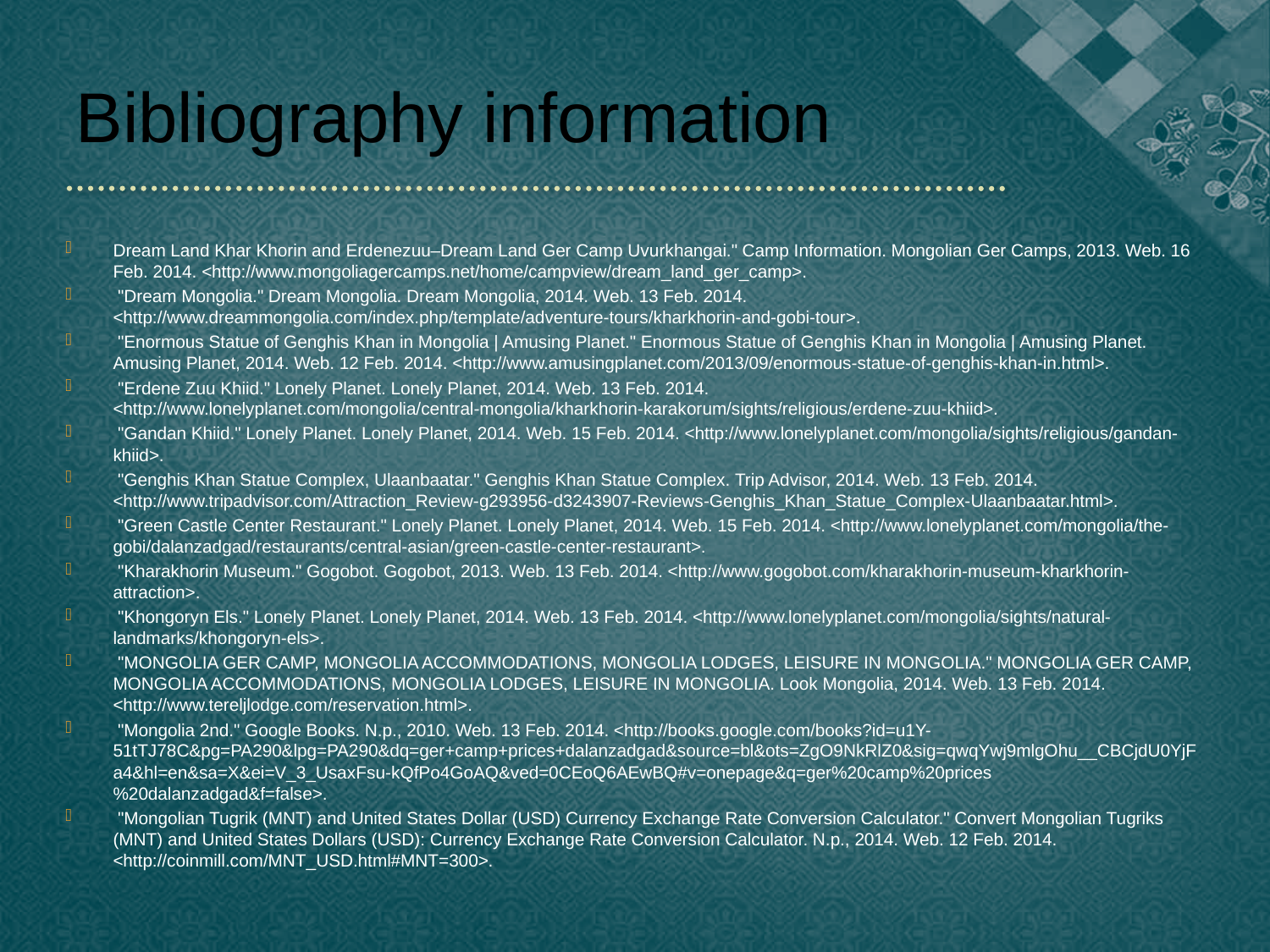

# Bibliography information

Dream Land Khar Khorin and Erdenezuu–Dream Land Ger Camp Uvurkhangai." Camp Information. Mongolian Ger Camps, 2013. Web. 16 Feb. 2014. <http://www.mongoliagercamps.net/home/campview/dream_land_ger_camp>.
 "Dream Mongolia." Dream Mongolia. Dream Mongolia, 2014. Web. 13 Feb. 2014. <http://www.dreammongolia.com/index.php/template/adventure-tours/kharkhorin-and-gobi-tour>.
 "Enormous Statue of Genghis Khan in Mongolia | Amusing Planet." Enormous Statue of Genghis Khan in Mongolia | Amusing Planet. Amusing Planet, 2014. Web. 12 Feb. 2014. <http://www.amusingplanet.com/2013/09/enormous-statue-of-genghis-khan-in.html>.
 "Erdene Zuu Khiid." Lonely Planet. Lonely Planet, 2014. Web. 13 Feb. 2014. <http://www.lonelyplanet.com/mongolia/central-mongolia/kharkhorin-karakorum/sights/religious/erdene-zuu-khiid>.
 "Gandan Khiid." Lonely Planet. Lonely Planet, 2014. Web. 15 Feb. 2014. <http://www.lonelyplanet.com/mongolia/sights/religious/gandan-khiid>.
 "Genghis Khan Statue Complex, Ulaanbaatar." Genghis Khan Statue Complex. Trip Advisor, 2014. Web. 13 Feb. 2014. <http://www.tripadvisor.com/Attraction_Review-g293956-d3243907-Reviews-Genghis_Khan_Statue_Complex-Ulaanbaatar.html>.
 "Green Castle Center Restaurant." Lonely Planet. Lonely Planet, 2014. Web. 15 Feb. 2014. <http://www.lonelyplanet.com/mongolia/the-gobi/dalanzadgad/restaurants/central-asian/green-castle-center-restaurant>.
 "Kharakhorin Museum." Gogobot. Gogobot, 2013. Web. 13 Feb. 2014. <http://www.gogobot.com/kharakhorin-museum-kharkhorin-attraction>.
 "Khongoryn Els." Lonely Planet. Lonely Planet, 2014. Web. 13 Feb. 2014. <http://www.lonelyplanet.com/mongolia/sights/natural-landmarks/khongoryn-els>.
 "MONGOLIA GER CAMP, MONGOLIA ACCOMMODATIONS, MONGOLIA LODGES, LEISURE IN MONGOLIA." MONGOLIA GER CAMP, MONGOLIA ACCOMMODATIONS, MONGOLIA LODGES, LEISURE IN MONGOLIA. Look Mongolia, 2014. Web. 13 Feb. 2014. <http://www.tereljlodge.com/reservation.html>.
 "Mongolia 2nd." Google Books. N.p., 2010. Web. 13 Feb. 2014. <http://books.google.com/books?id=u1Y-51tTJ78C&pg=PA290&lpg=PA290&dq=ger+camp+prices+dalanzadgad&source=bl&ots=ZgO9NkRlZ0&sig=qwqYwj9mlgOhu__CBCjdU0YjFa4&hl=en&sa=X&ei=V_3_UsaxFsu-kQfPo4GoAQ&ved=0CEoQ6AEwBQ#v=onepage&q=ger%20camp%20prices%20dalanzadgad&f=false>.
 "Mongolian Tugrik (MNT) and United States Dollar (USD) Currency Exchange Rate Conversion Calculator." Convert Mongolian Tugriks (MNT) and United States Dollars (USD): Currency Exchange Rate Conversion Calculator. N.p., 2014. Web. 12 Feb. 2014. <http://coinmill.com/MNT_USD.html#MNT=300>.